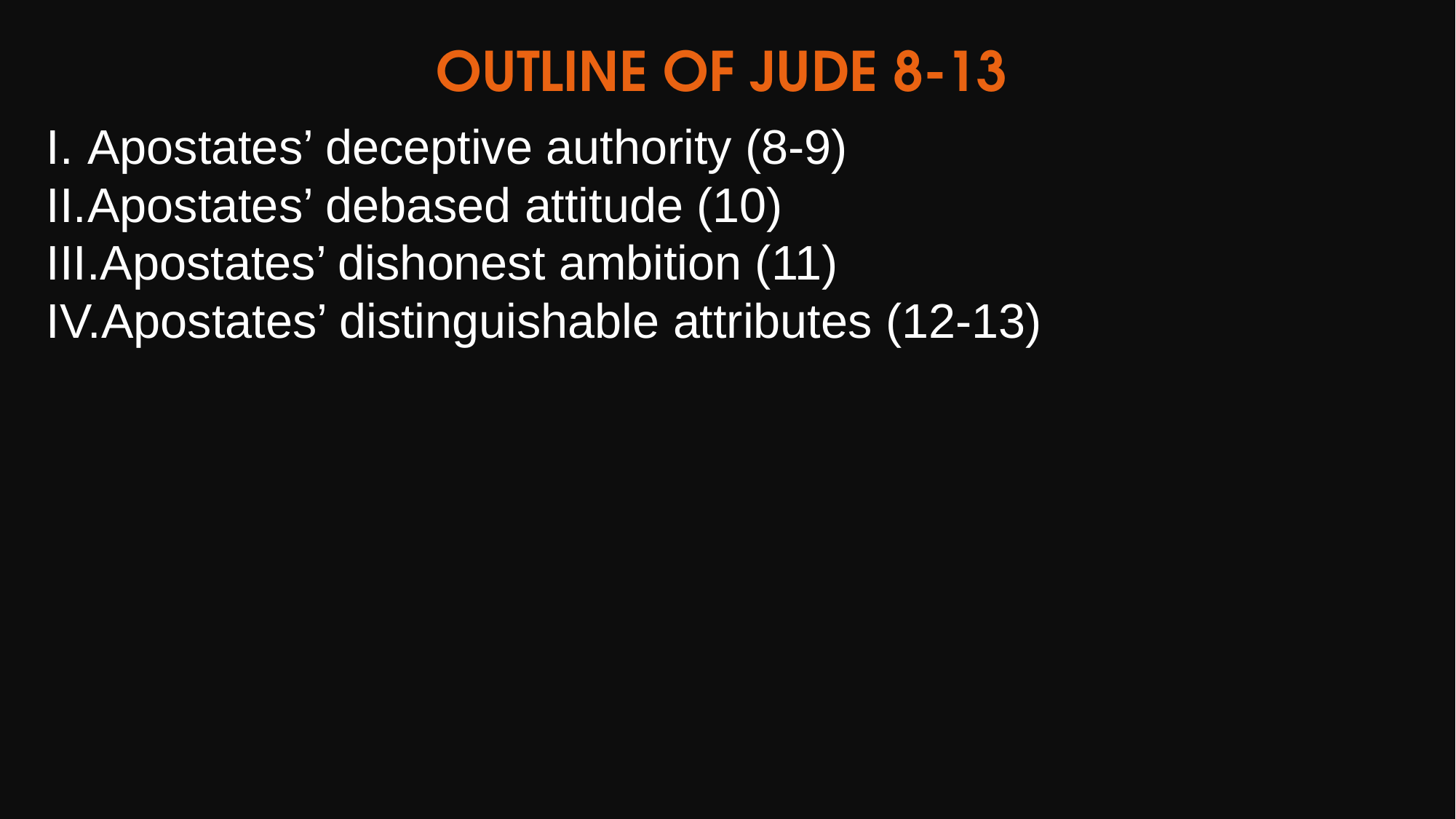

Outline of Jude 8-13
Apostates’ deceptive authority (8-9)
Apostates’ debased attitude (10)
Apostates’ dishonest ambition (11)
Apostates’ distinguishable attributes (12-13)